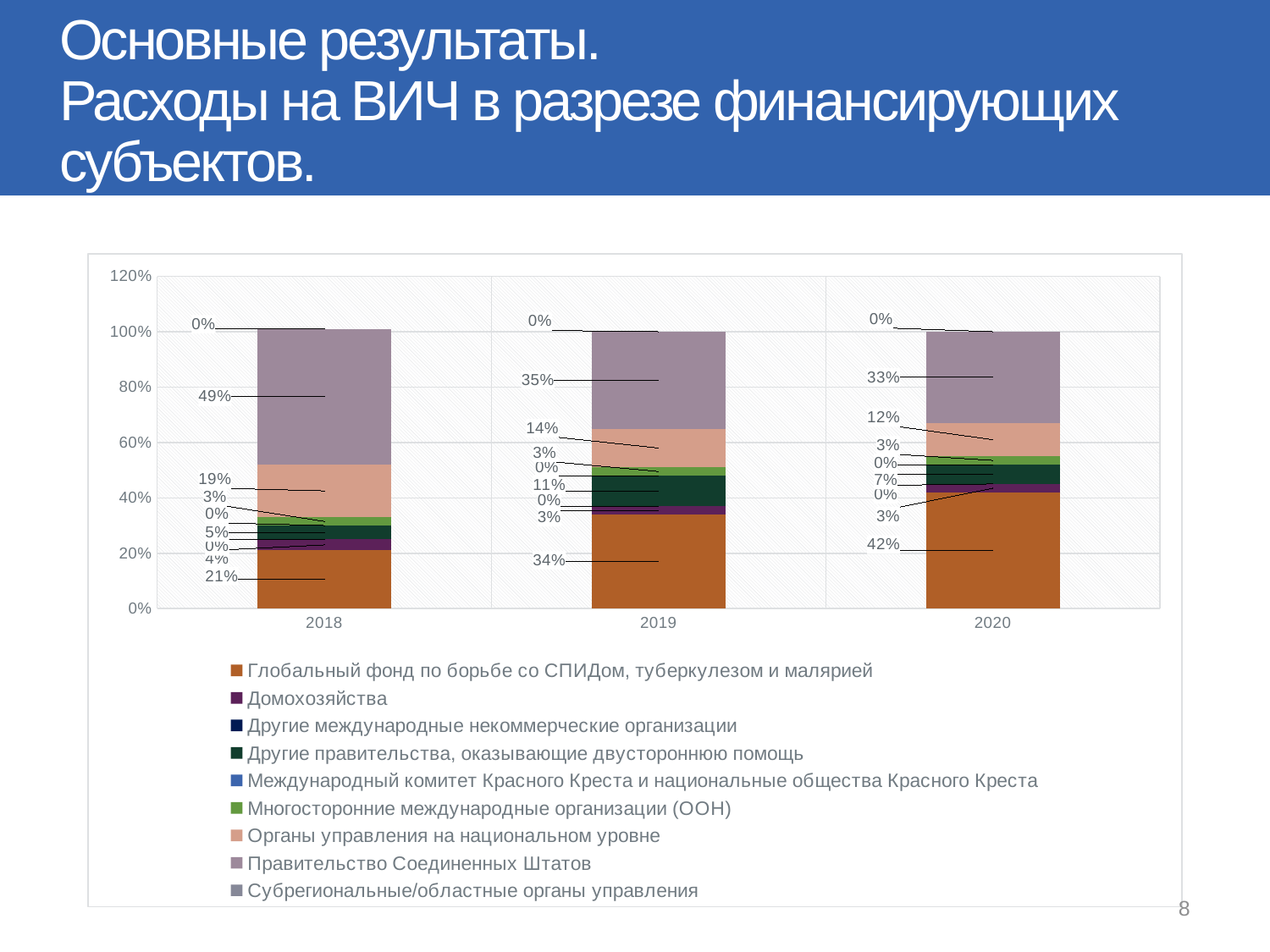

# Основные результаты. Расходы на ВИЧ в разрезе финансирующих субъектов.

### Chart

| Category | Глобальный фонд по борьбе со СПИДом, туберкулезом и малярией | Домохозяйства | Другие международные некоммерческие организации | Другие правительства, оказывающие двустороннюю помощь | Международный комитет Красного Креста и национальные общества Красного Креста | Многосторонние международные организации (ООН) | Органы управления на национальном уровне | Правительство Соединенных Штатов | Субрегиональные/областные органы управления |
|---|---|---|---|---|---|---|---|---|---|
| 2018 | 0.21 | 0.04 | 0.0 | 0.05 | 0.0 | 0.03 | 0.19 | 0.49 | 0.0 |
| 2019 | 0.34 | 0.03 | 0.0 | 0.11 | 0.0 | 0.03 | 0.14 | 0.35 | 0.0 |
| 2020 | 0.42 | 0.03 | 0.0 | 0.07 | 0.0 | 0.03 | 0.12 | 0.33 | 0.0 |
8